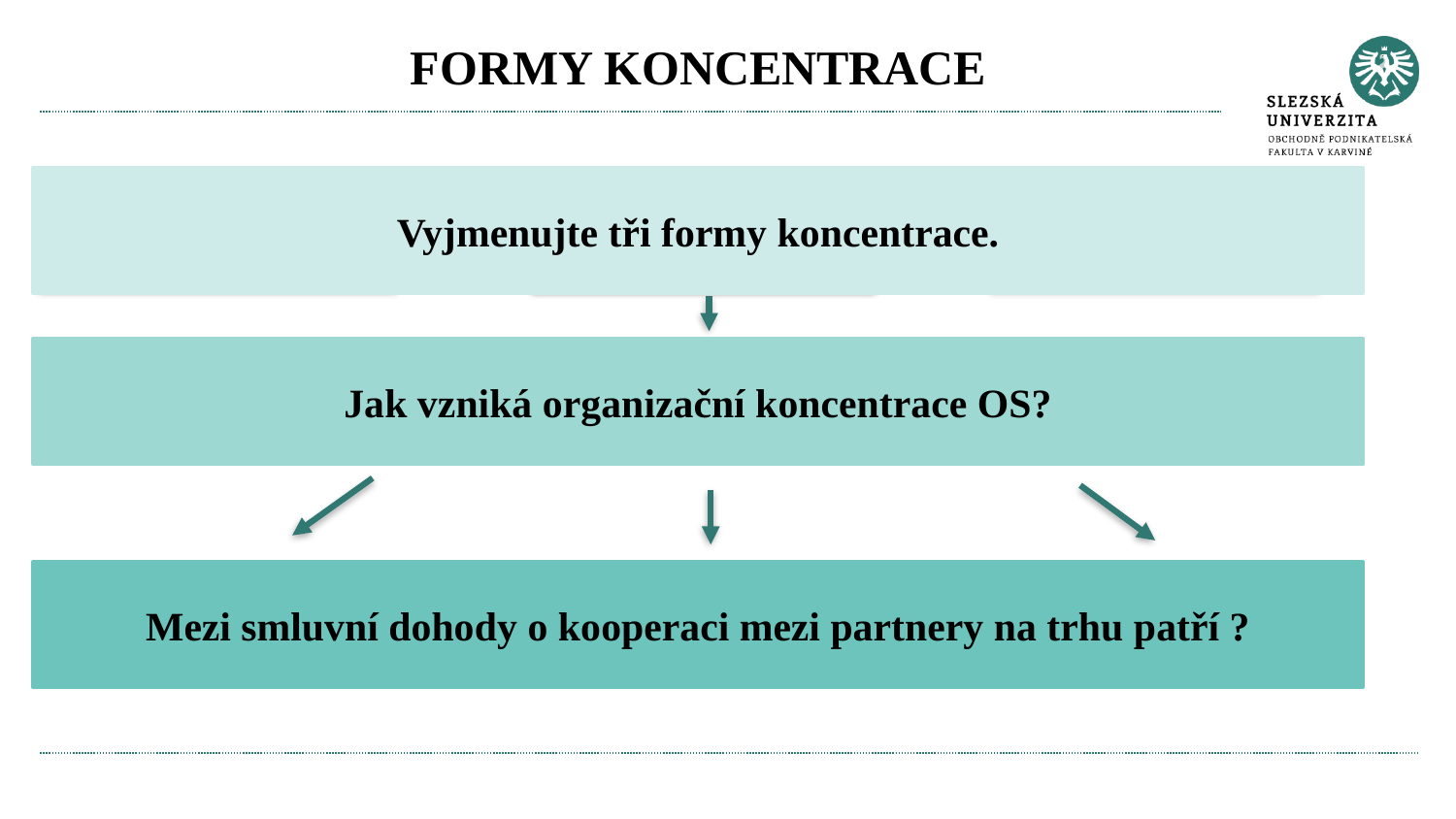

# FORMY KONCENTRACE
Vyjmenujte tři formy koncentrace.
PROVOZNÍ A SORTIMENTNÍ
PROVOZNÍ A SORTIMENTNÍ
ORGANIZAČNÍ
PROSTOROVÁ
ORGANIZAČNÍ
Jak vzniká organizační koncentrace OS?
Vznik smluvní dohodou o koordinaci a kooperaci.
VERTIKÁLNÍ KOOPERACE
KARTELY A SYNDYKÁTY
HORIZONTÁLNÍ KOOPERACE
Mezi smluvní dohody o kooperaci mezi partnery na trhu patří ?